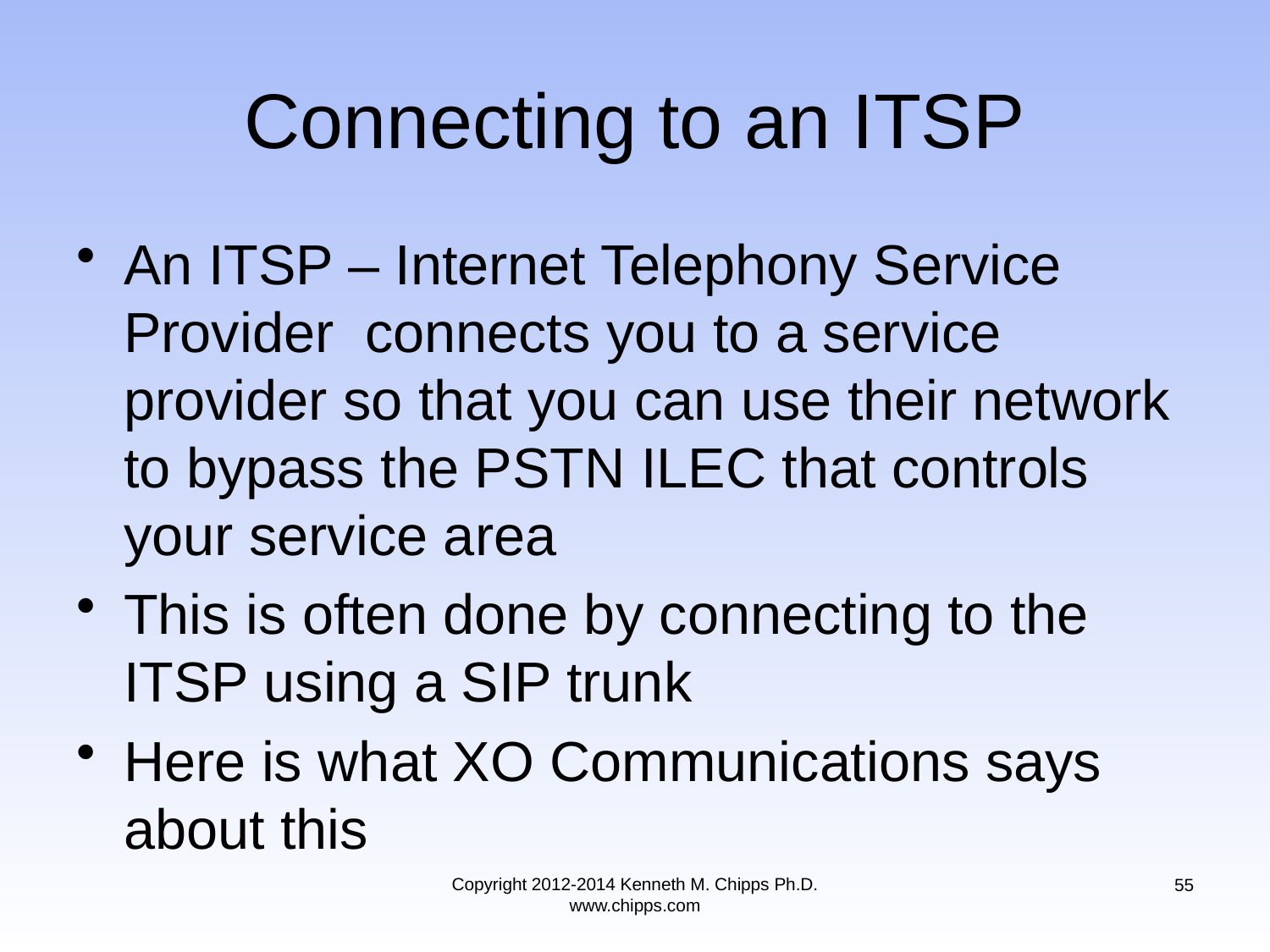

# Connecting to an ITSP
An ITSP – Internet Telephony Service Provider  connects you to a service provider so that you can use their network to bypass the PSTN ILEC that controls your service area
This is often done by connecting to the ITSP using a SIP trunk
Here is what XO Communications says about this
Copyright 2012-2014 Kenneth M. Chipps Ph.D. www.chipps.com
55